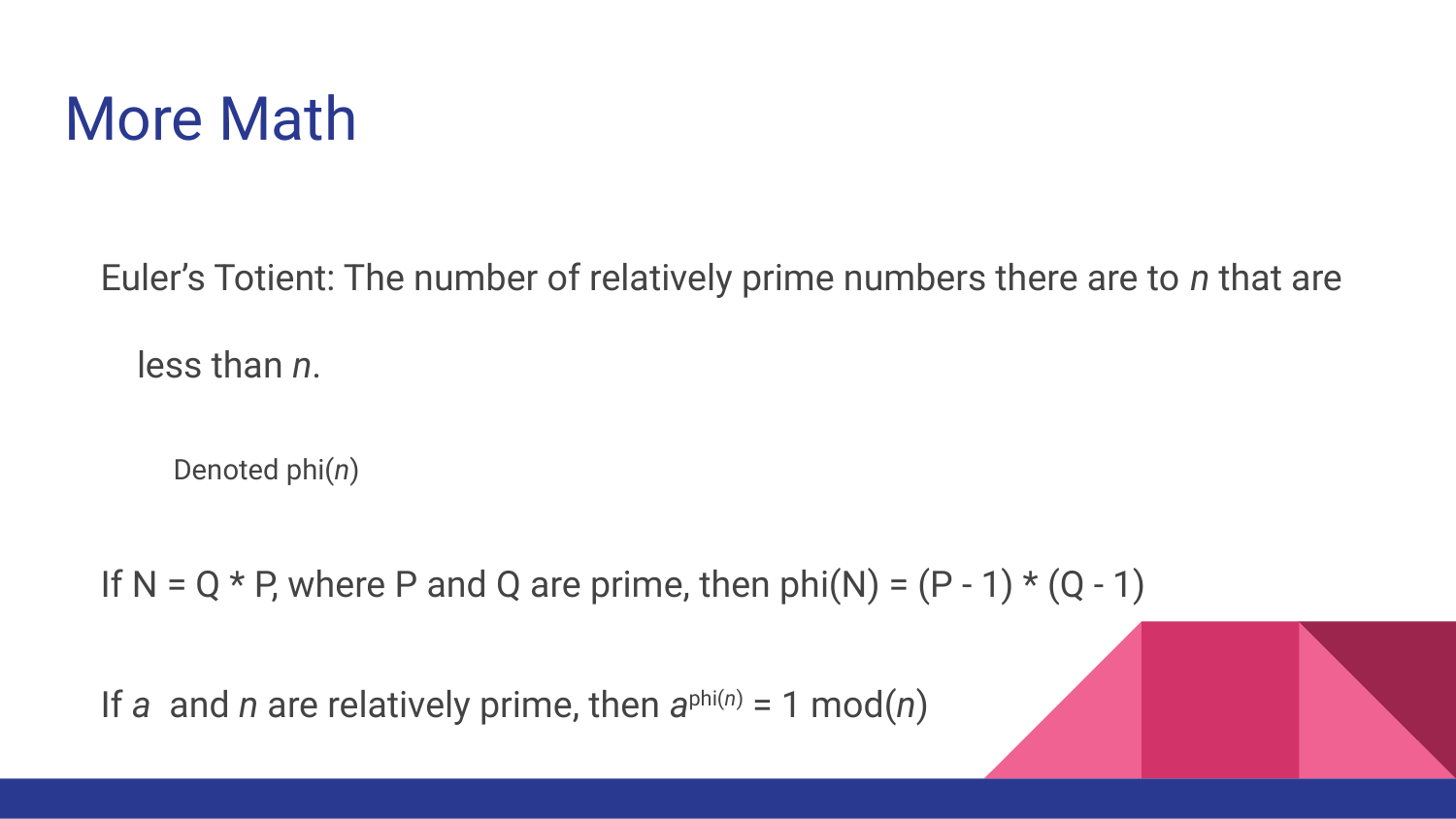

# More Math
Euler’s Totient: The number of relatively prime numbers there are to n that are less than n.
Denoted phi(n)
If N = Q * P, where P and Q are prime, then phi(N) = (P - 1) * (Q - 1)
If a  and n are relatively prime, then aphi(n) = 1 mod(n)